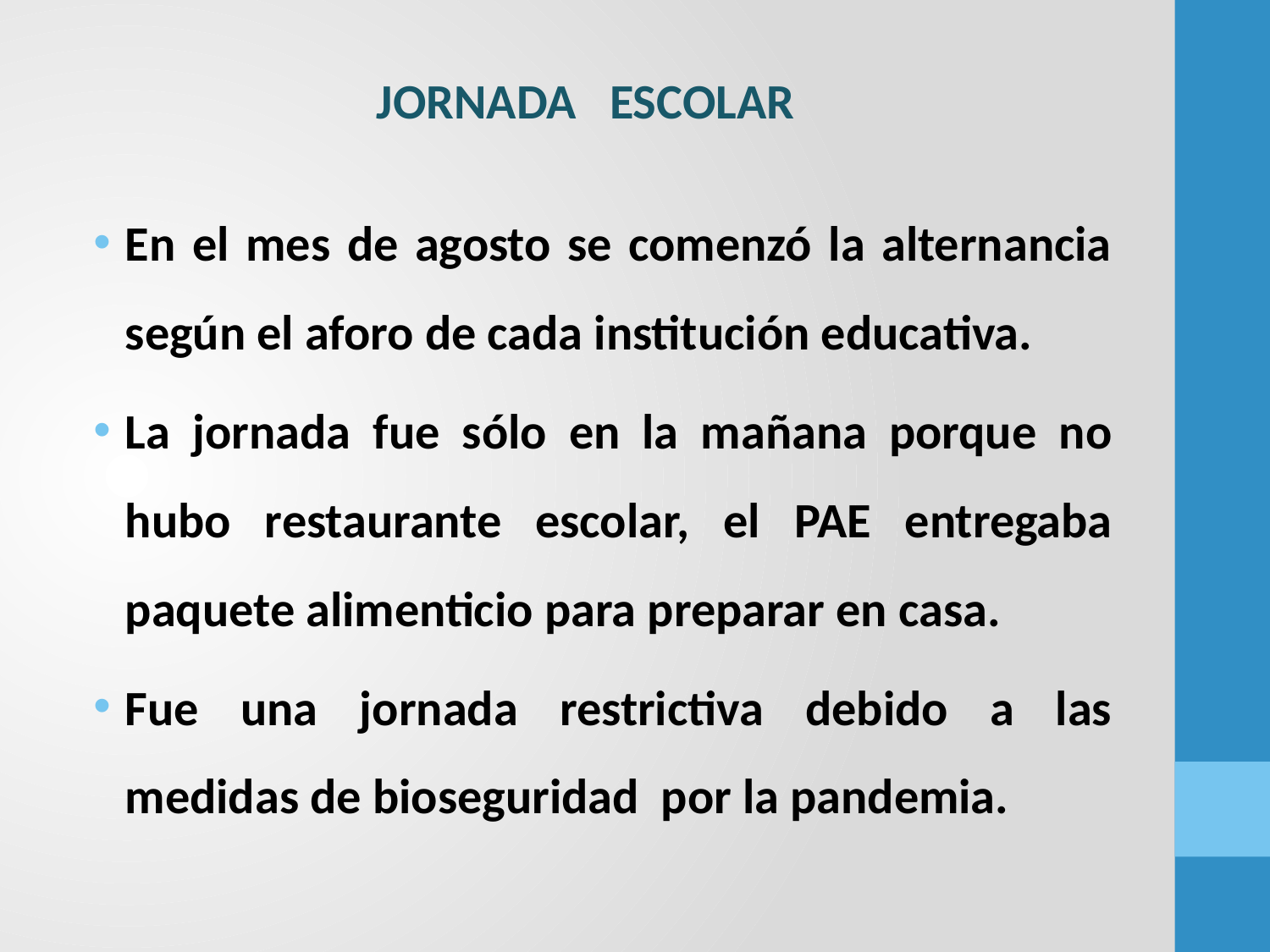

JORNADA   ESCOLAR

En el mes de agosto se comenzó la alternancia según el aforo de cada institución educativa.
La jornada fue sólo en la mañana porque no hubo restaurante escolar, el PAE entregaba paquete alimenticio para preparar en casa.
Fue una jornada restrictiva debido a las medidas de bioseguridad  por la pandemia.